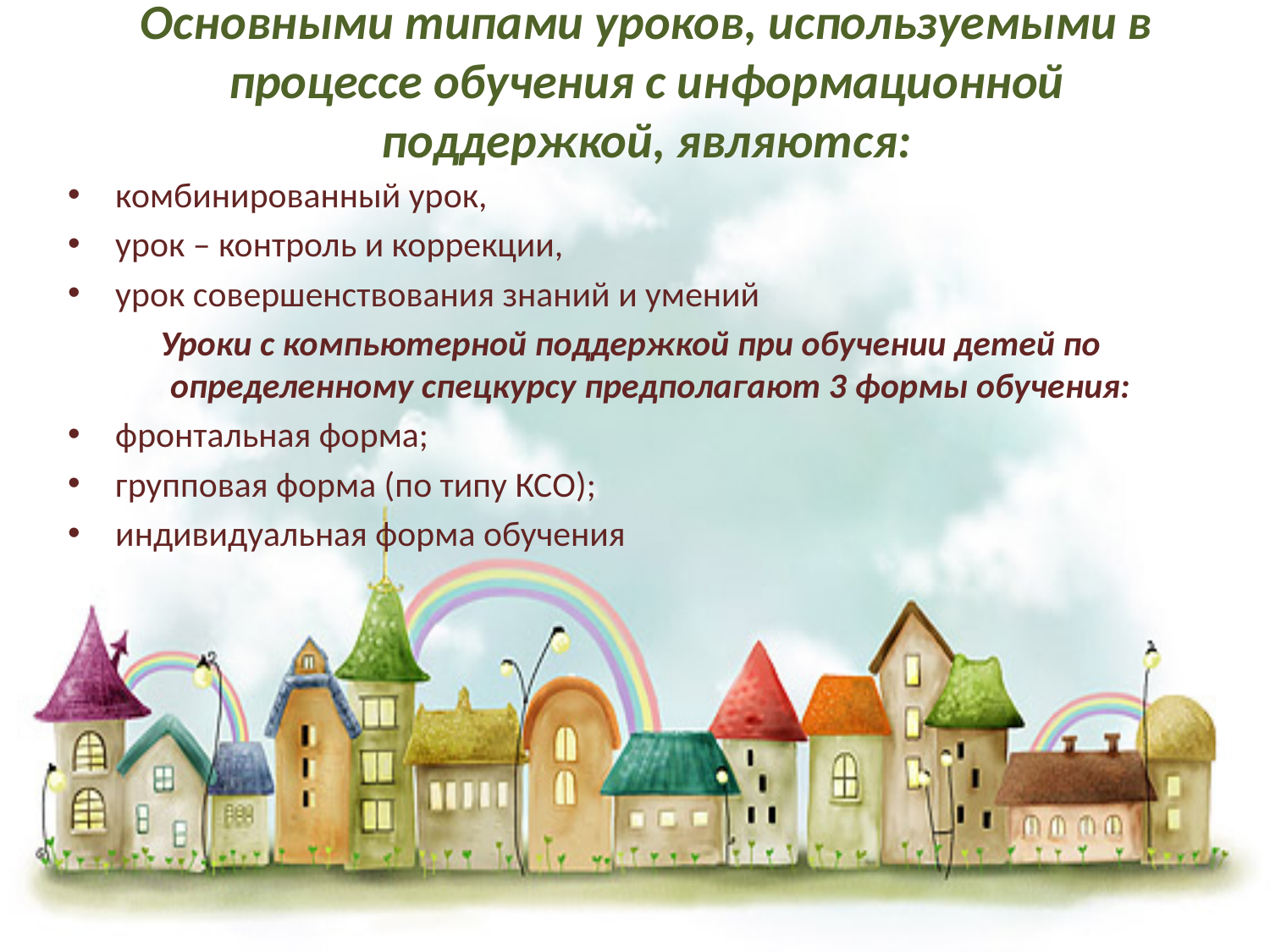

# Основными типами уроков, используемыми в процессе обучения с информационной поддержкой, являются:
комбинированный урок,
урок – контроль и коррекции,
урок совершенствования знаний и умений
 Уроки с компьютерной поддержкой при обучении детей по определенному спецкурсу предполагают 3 формы обучения:
фронтальная форма;
групповая форма (по типу КСО);
индивидуальная форма обучения